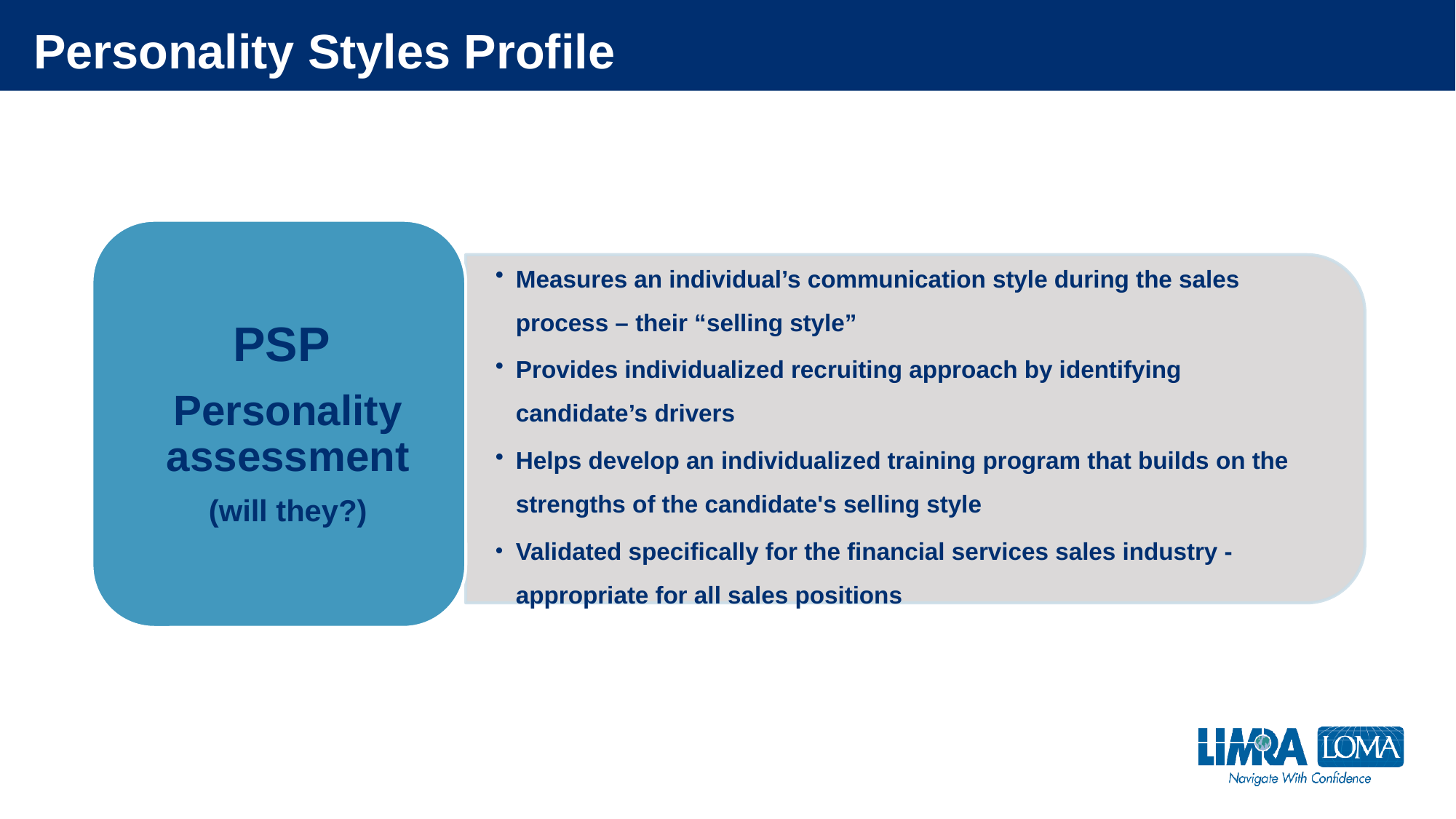

# Personality Styles Profile
Measures an individual’s communication style during the sales process – their “selling style”
Provides individualized recruiting approach by identifying candidate’s drivers
Helps develop an individualized training program that builds on the strengths of the candidate's selling style
Validated specifically for the financial services sales industry - appropriate for all sales positions
PSP
Personality assessment
(will they?)